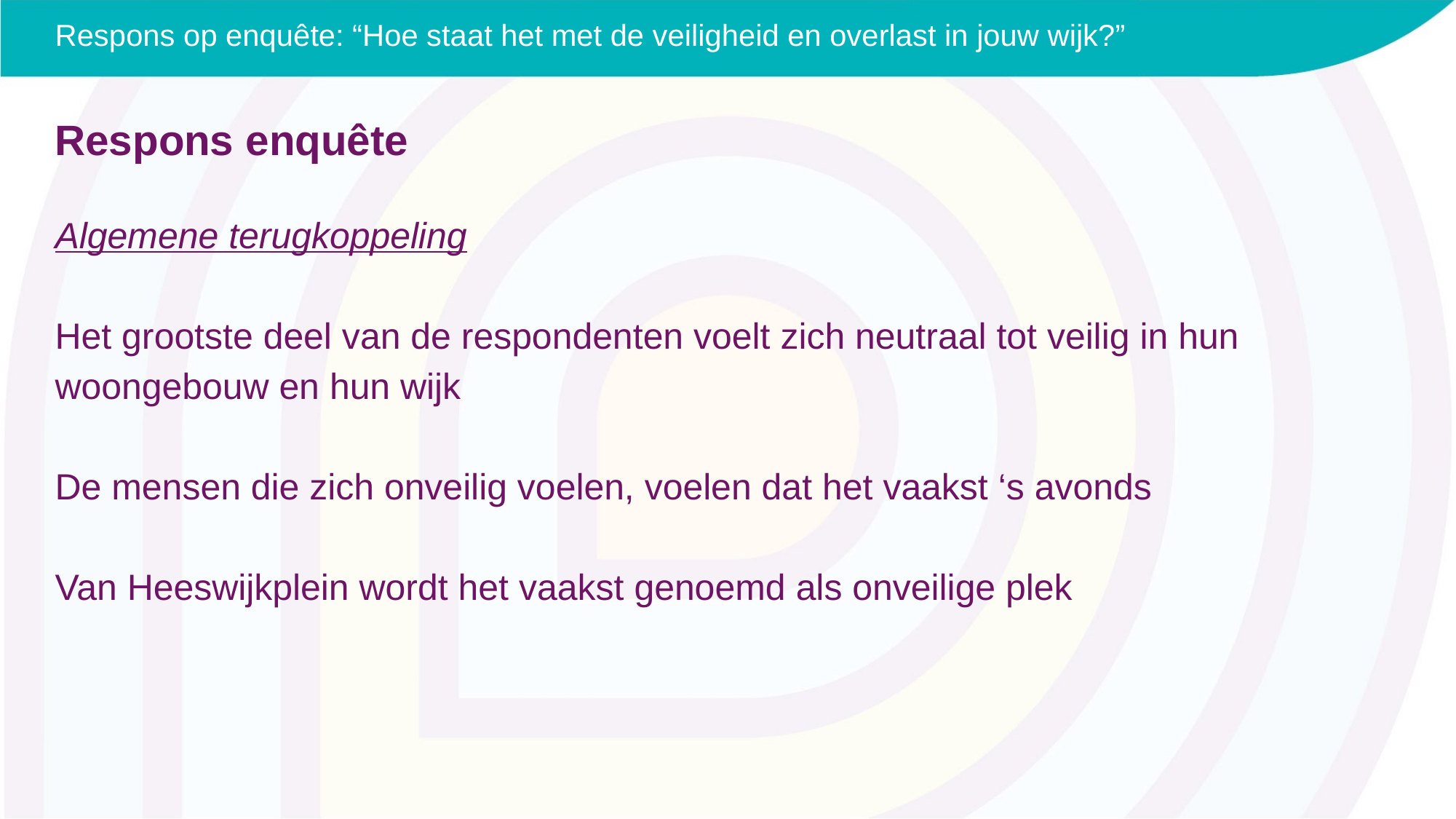

# Respons op enquête: “Hoe staat het met de veiligheid en overlast in jouw wijk?”
Respons enquête

Algemene terugkoppeling

Het grootste deel van de respondenten voelt zich neutraal tot veilig in hun woongebouw en hun wijk

De mensen die zich onveilig voelen, voelen dat het vaakst ‘s avonds

Van Heeswijkplein wordt het vaakst genoemd als onveilige plek